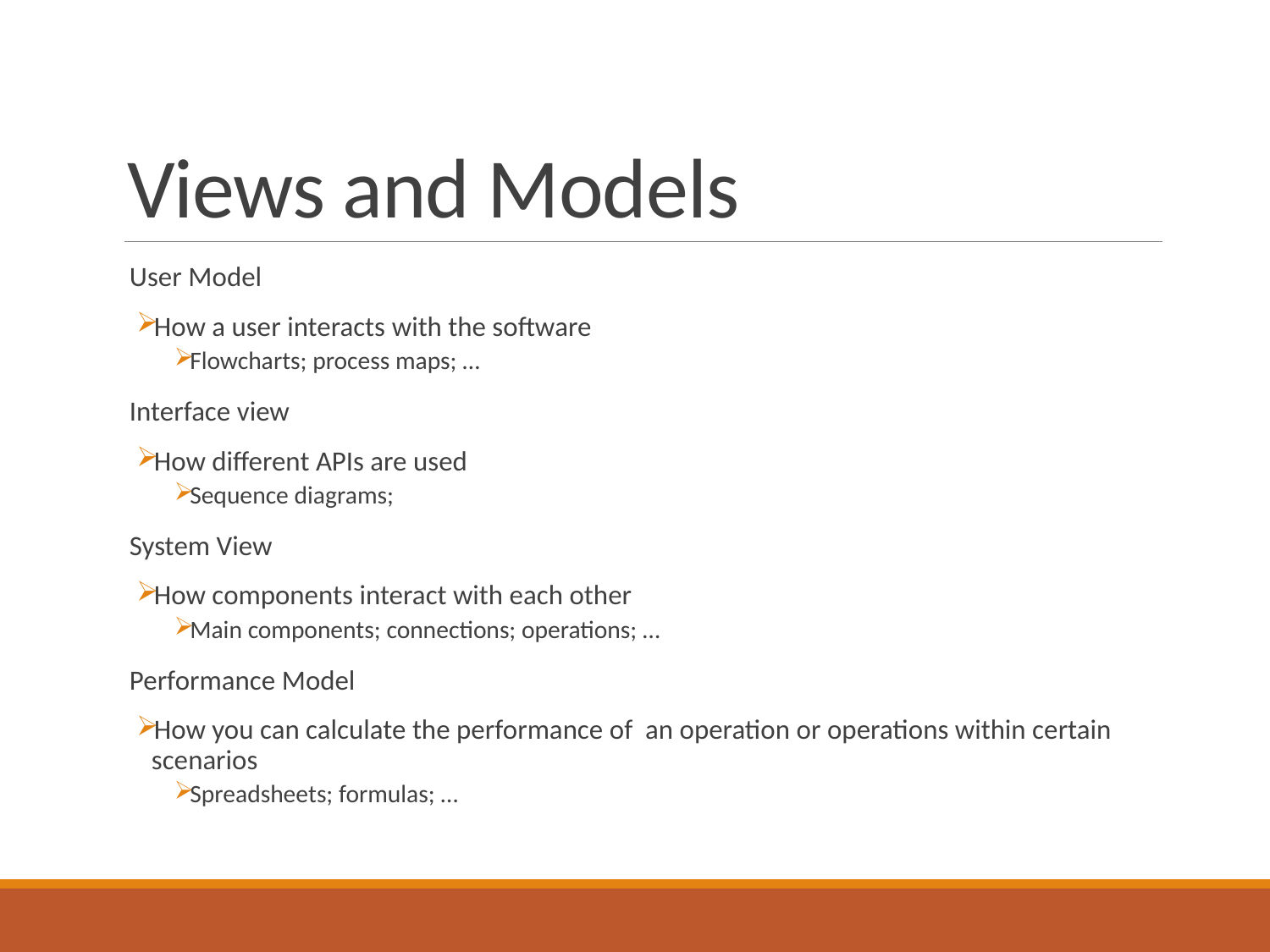

# Views and Models
User Model
How a user interacts with the software
Flowcharts; process maps; …
Interface view
How different APIs are used
Sequence diagrams;
System View
How components interact with each other
Main components; connections; operations; …
Performance Model
How you can calculate the performance of  an operation or operations within certain scenarios
Spreadsheets; formulas; …